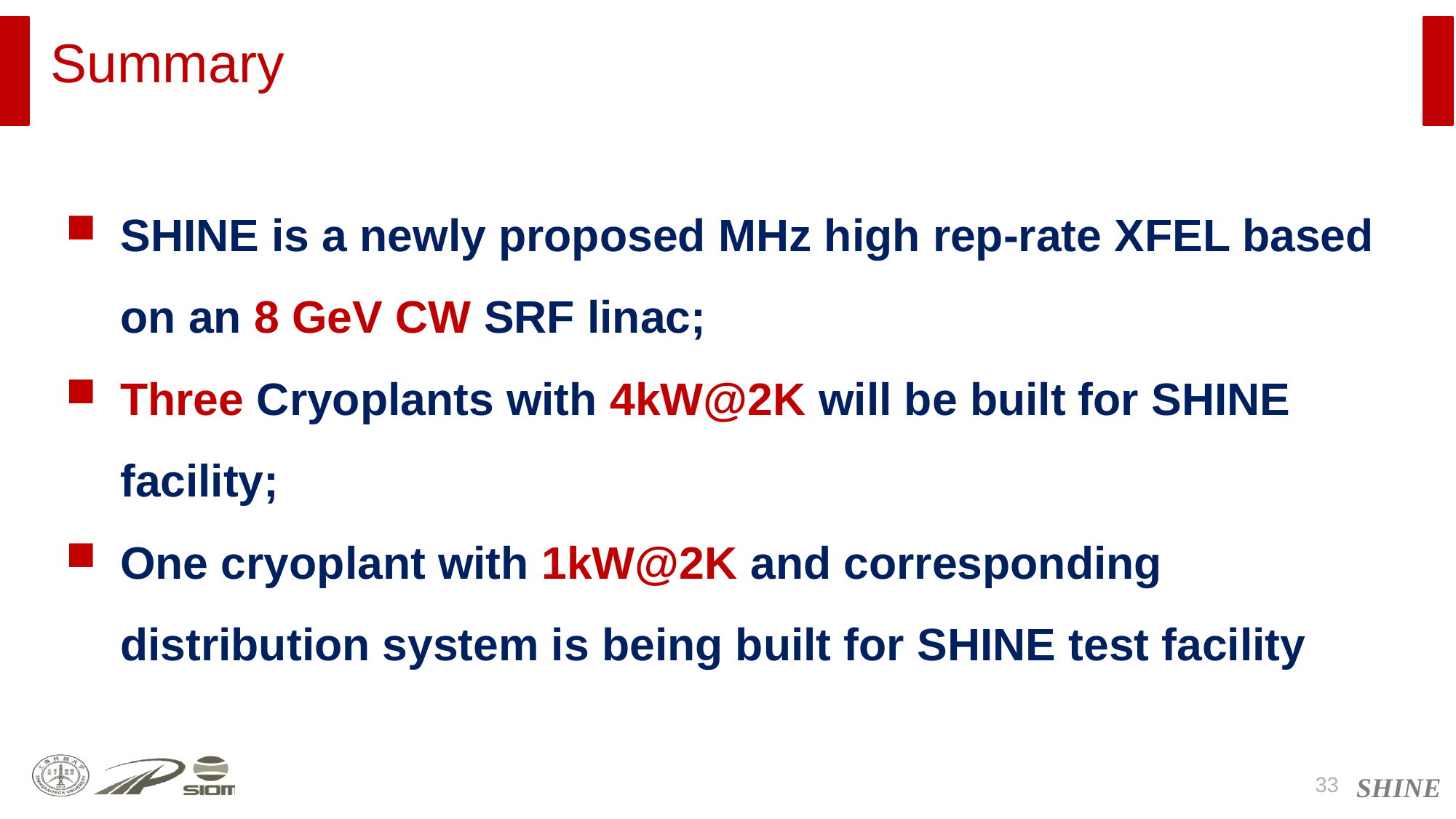

# Summary
SHINE is a newly proposed MHz high rep-rate XFEL based on an 8 GeV CW SRF linac;
Three Cryoplants with 4kW@2K will be built for SHINE facility;
One cryoplant with 1kW@2K and corresponding distribution system is being built for SHINE test facility
33